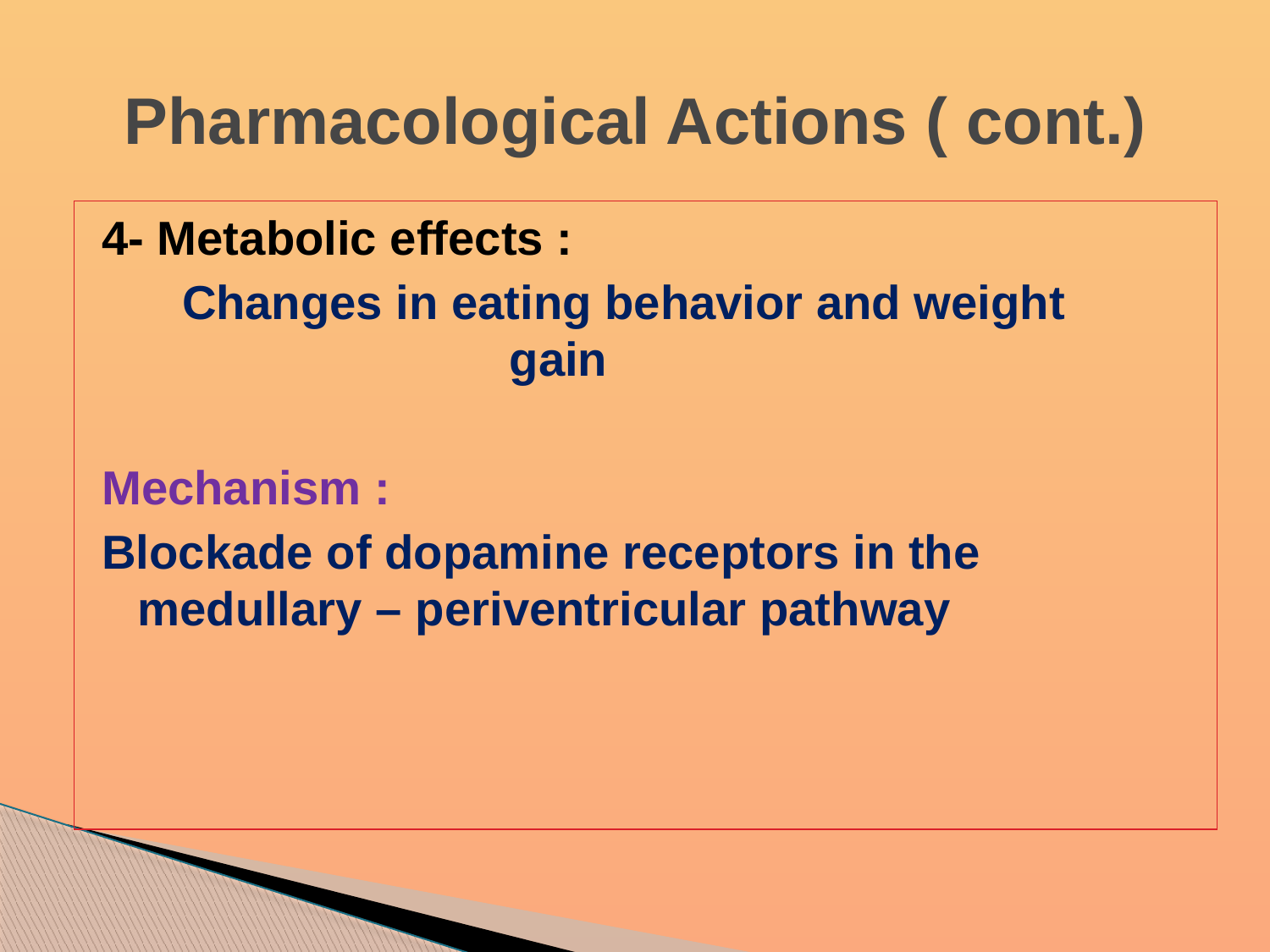

# Pharmacological Actions ( cont.)
4- Metabolic effects :
      Changes in eating behavior and weight                                       gain

Mechanism :
Blockade of dopamine receptors in the medullary – periventricular pathway